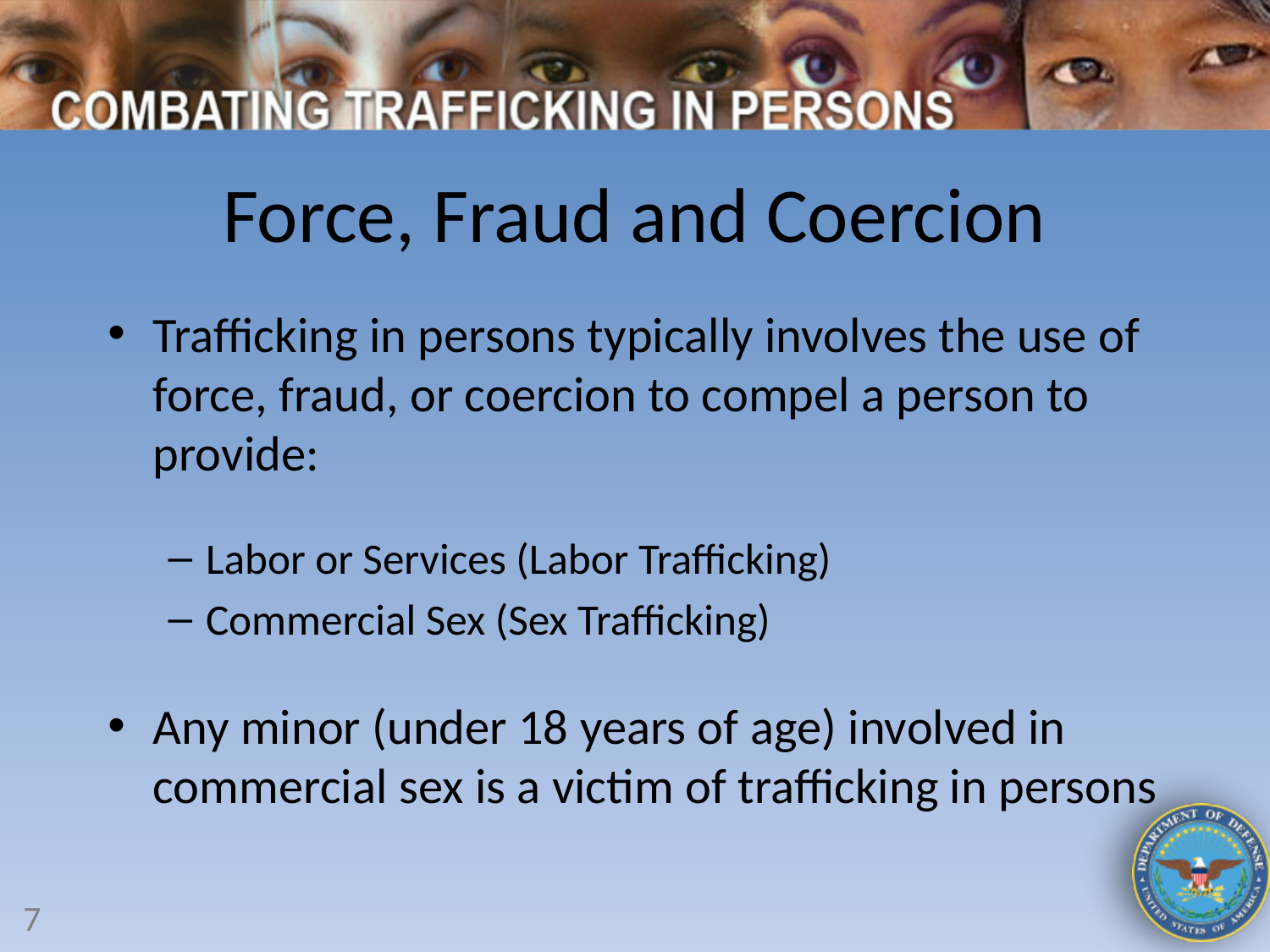

Force, Fraud and Coercion
Trafficking in persons typically involves the use of force, fraud, or coercion to compel a person to provide:

	Labor or Services (Labor Trafficking)
	Commercial Sex (Sex Trafficking)

Any minor (under 18 years of age) involved in commercial sex is a victim of trafficking in persons

7